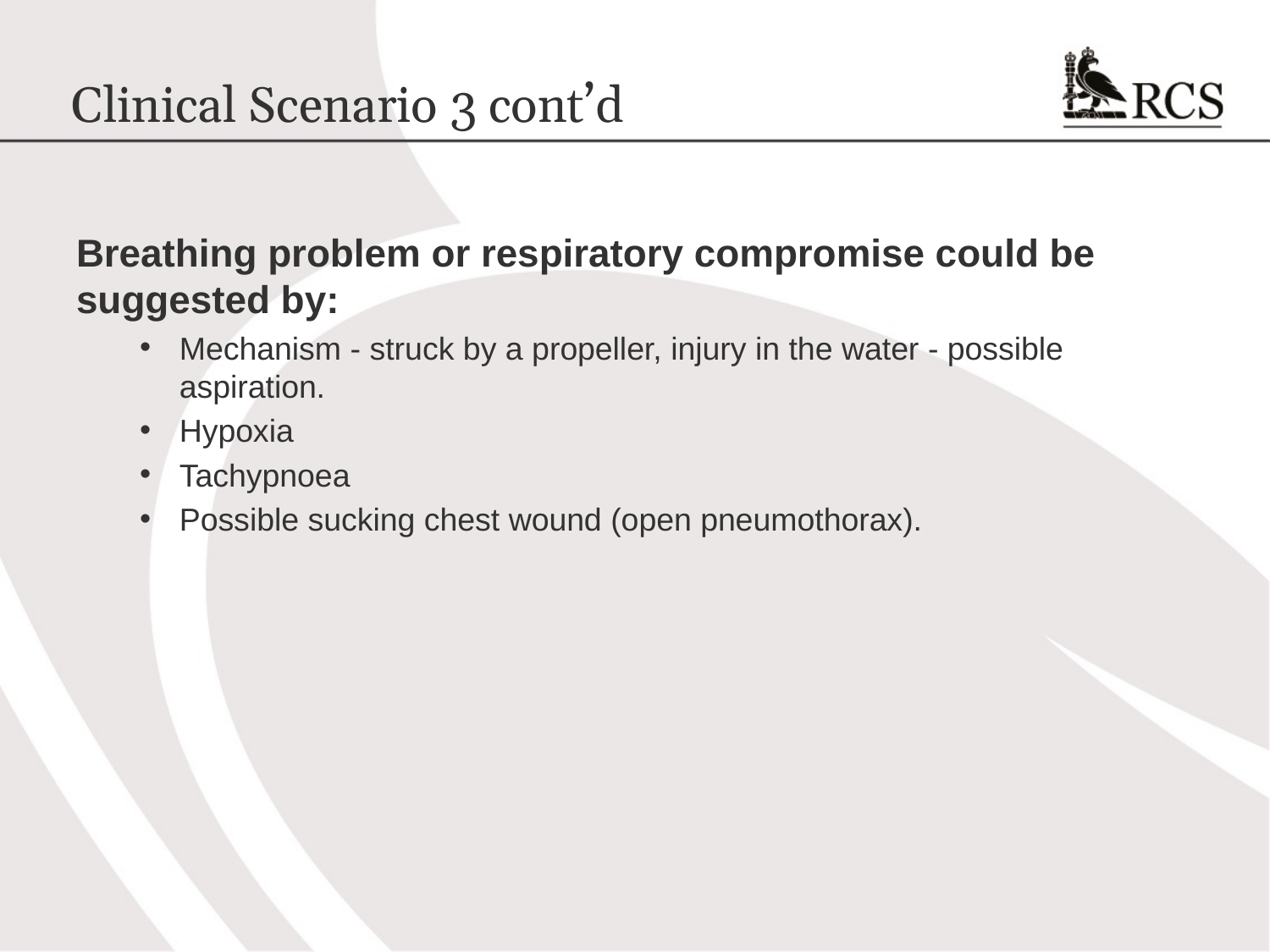

# Clinical Scenario 3 cont’d
Breathing problem or respiratory compromise could be suggested by:
Mechanism - struck by a propeller, injury in the water - possible aspiration.
Hypoxia
Tachypnoea
Possible sucking chest wound (open pneumothorax).